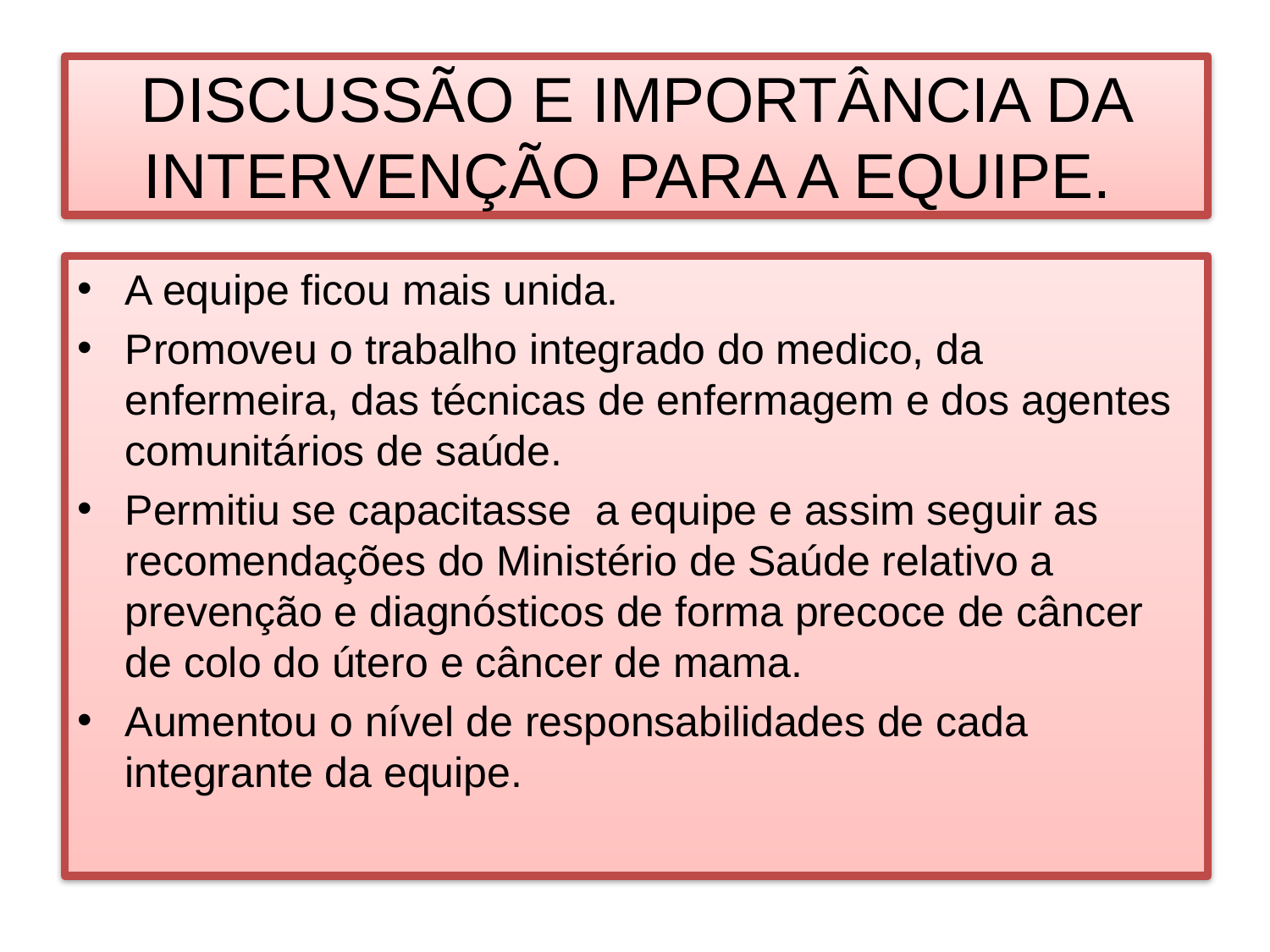

# DISCUSSÃO E IMPORTÂNCIA DA INTERVENÇÃO PARA A EQUIPE.
A equipe ficou mais unida.
Promoveu o trabalho integrado do medico, da enfermeira, das técnicas de enfermagem e dos agentes comunitários de saúde.
Permitiu se capacitasse  a equipe e assim seguir as recomendações do Ministério de Saúde relativo a prevenção e diagnósticos de forma precoce de câncer de colo do útero e câncer de mama.
Aumentou o nível de responsabilidades de cada integrante da equipe.